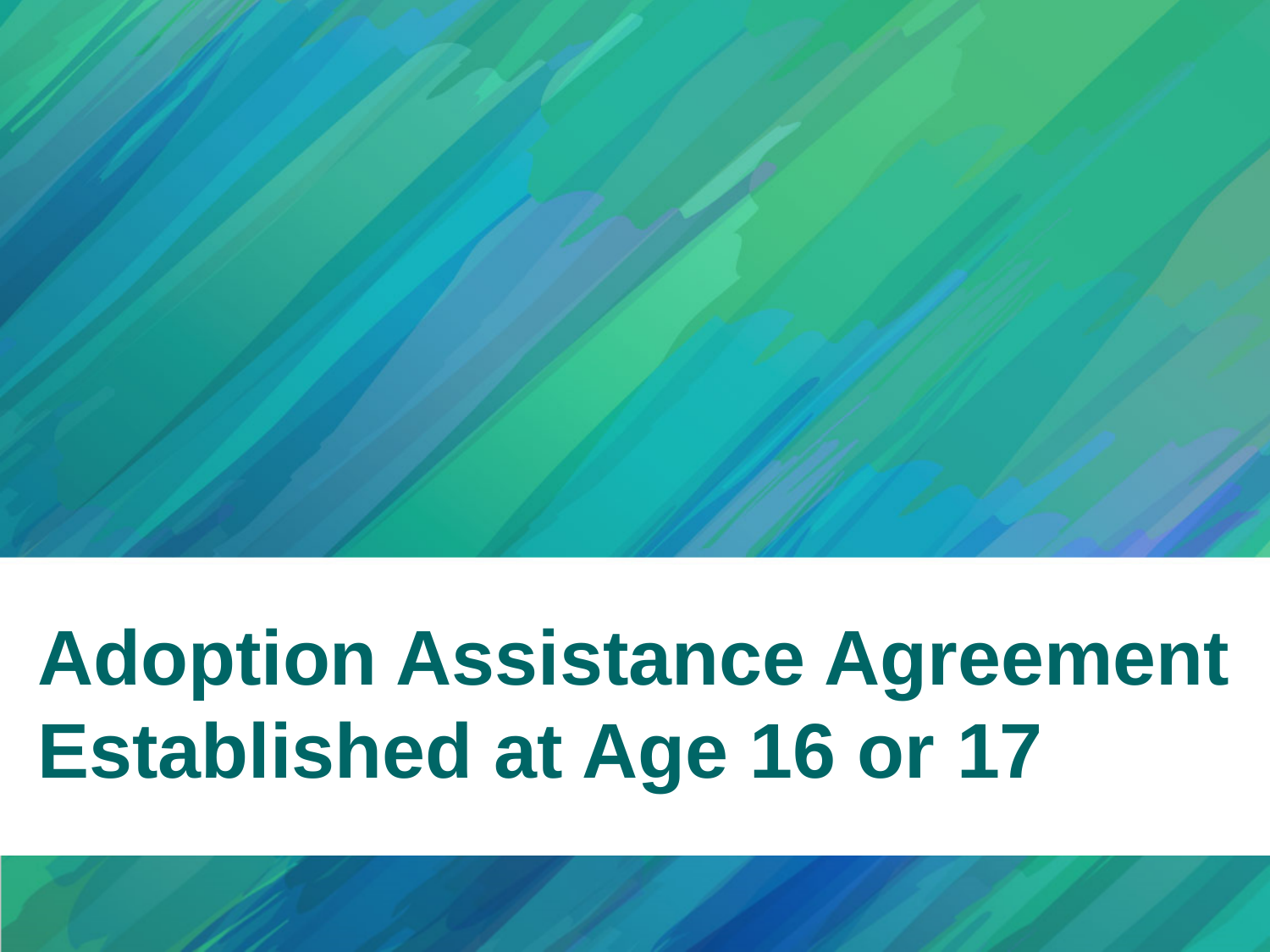

# Adoption Assistance Agreement Established at Age 16 or 17